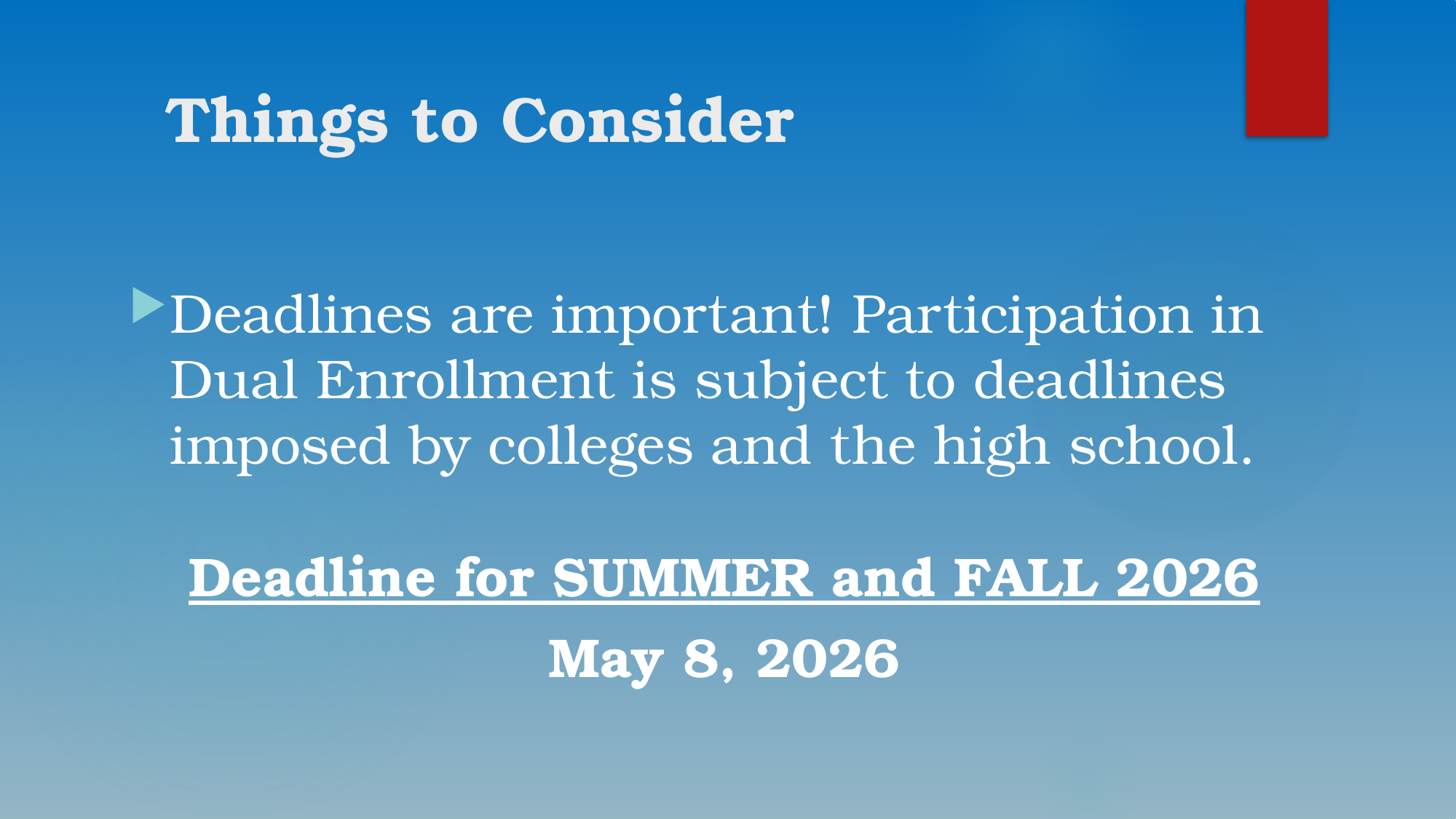

# Things to Consider
Deadlines are important! Participation in Dual Enrollment is subject to deadlines imposed by colleges and the high school.

Deadline for SUMMER and FALL 2026
May 8, 2026